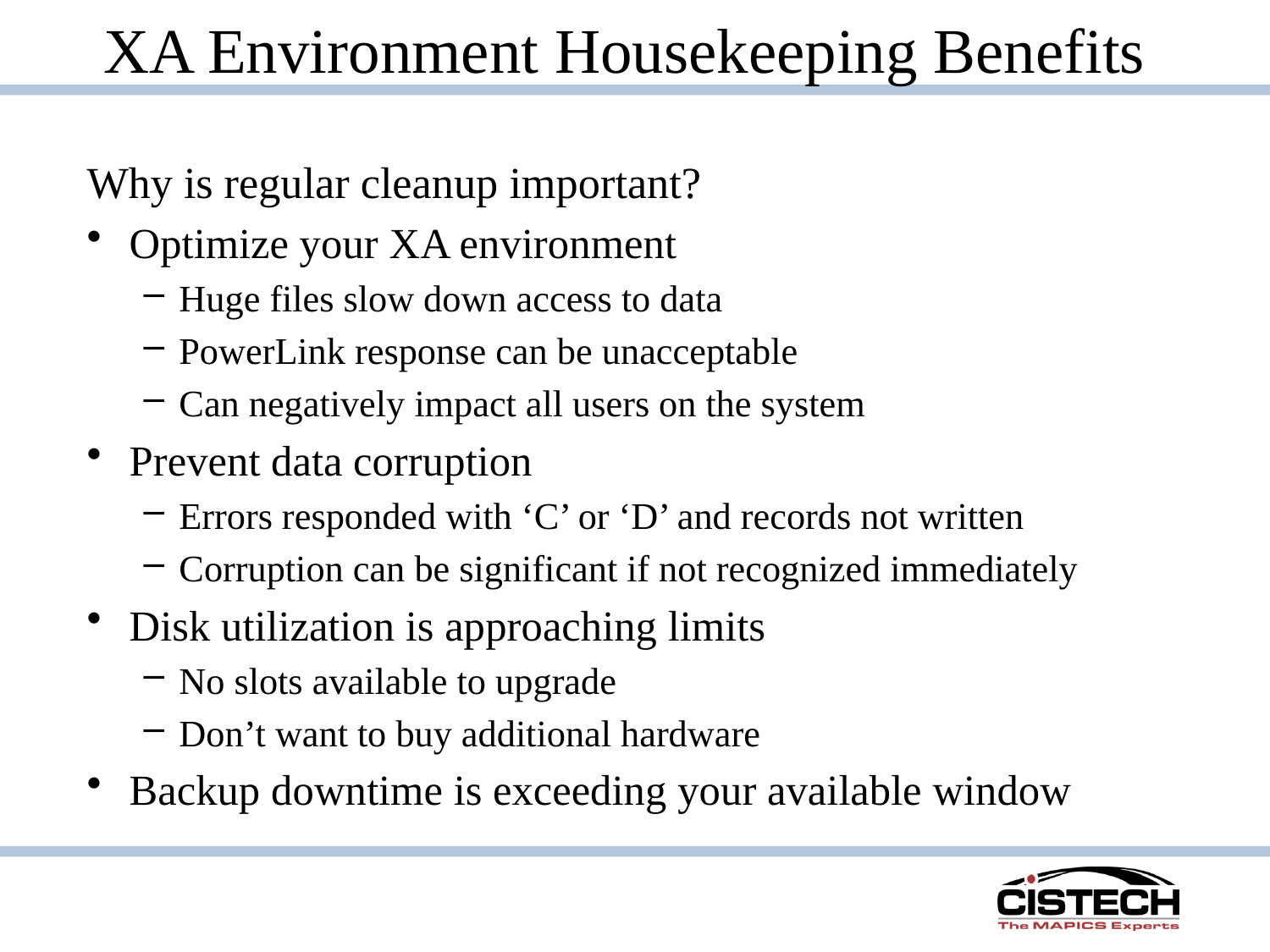

# XA Environment Housekeeping Benefits
Why is regular cleanup important?
Optimize your XA environment
Huge files slow down access to data
PowerLink response can be unacceptable
Can negatively impact all users on the system
Prevent data corruption
Errors responded with ‘C’ or ‘D’ and records not written
Corruption can be significant if not recognized immediately
Disk utilization is approaching limits
No slots available to upgrade
Don’t want to buy additional hardware
Backup downtime is exceeding your available window